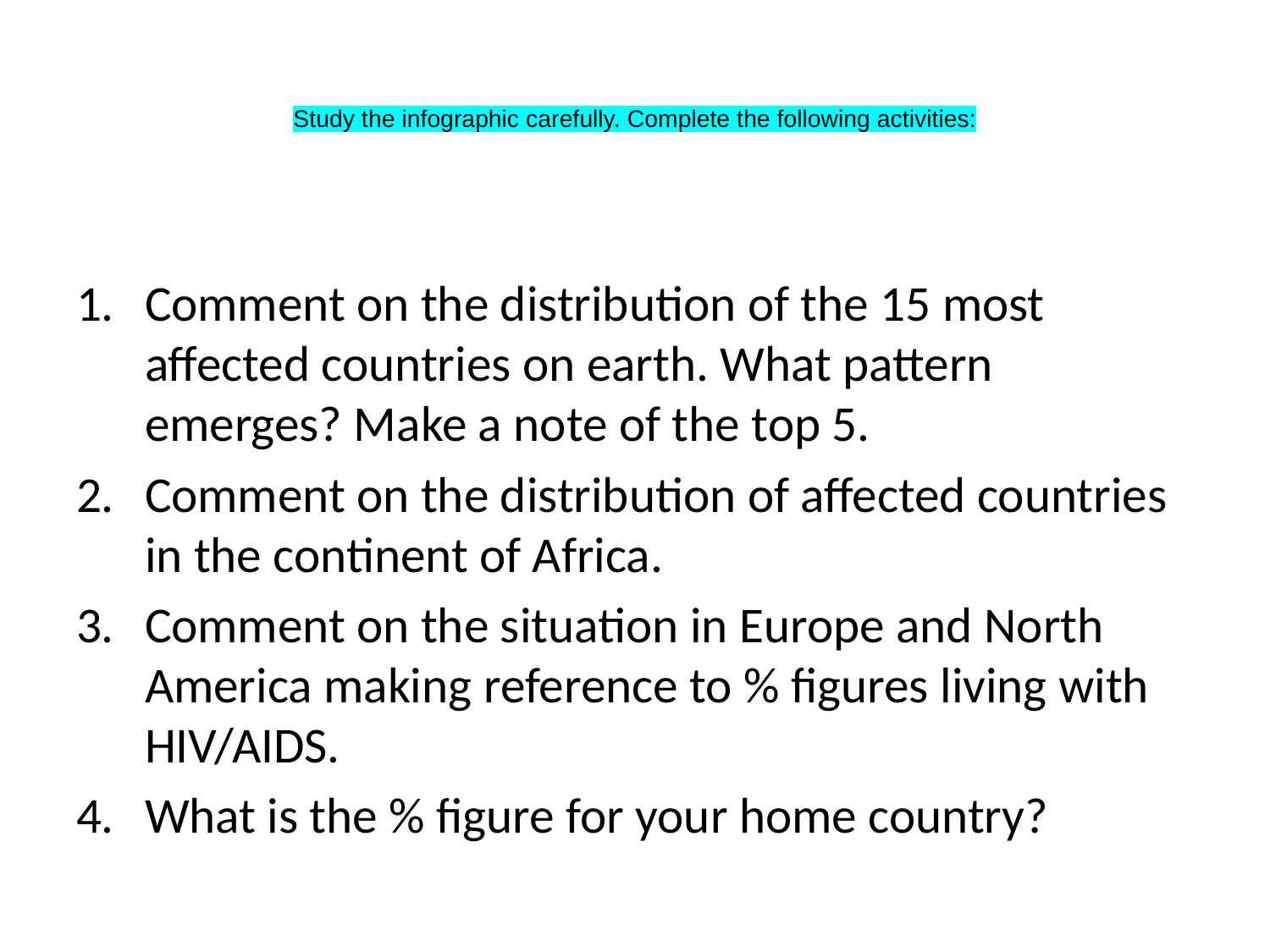

# Study the infographic carefully. Complete the following activities:
Comment on the distribution of the 15 most affected countries on earth. What pattern emerges? Make a note of the top 5.
Comment on the distribution of affected countries in the continent of Africa.
Comment on the situation in Europe and North America making reference to % figures living with HIV/AIDS.
What is the % figure for your home country?